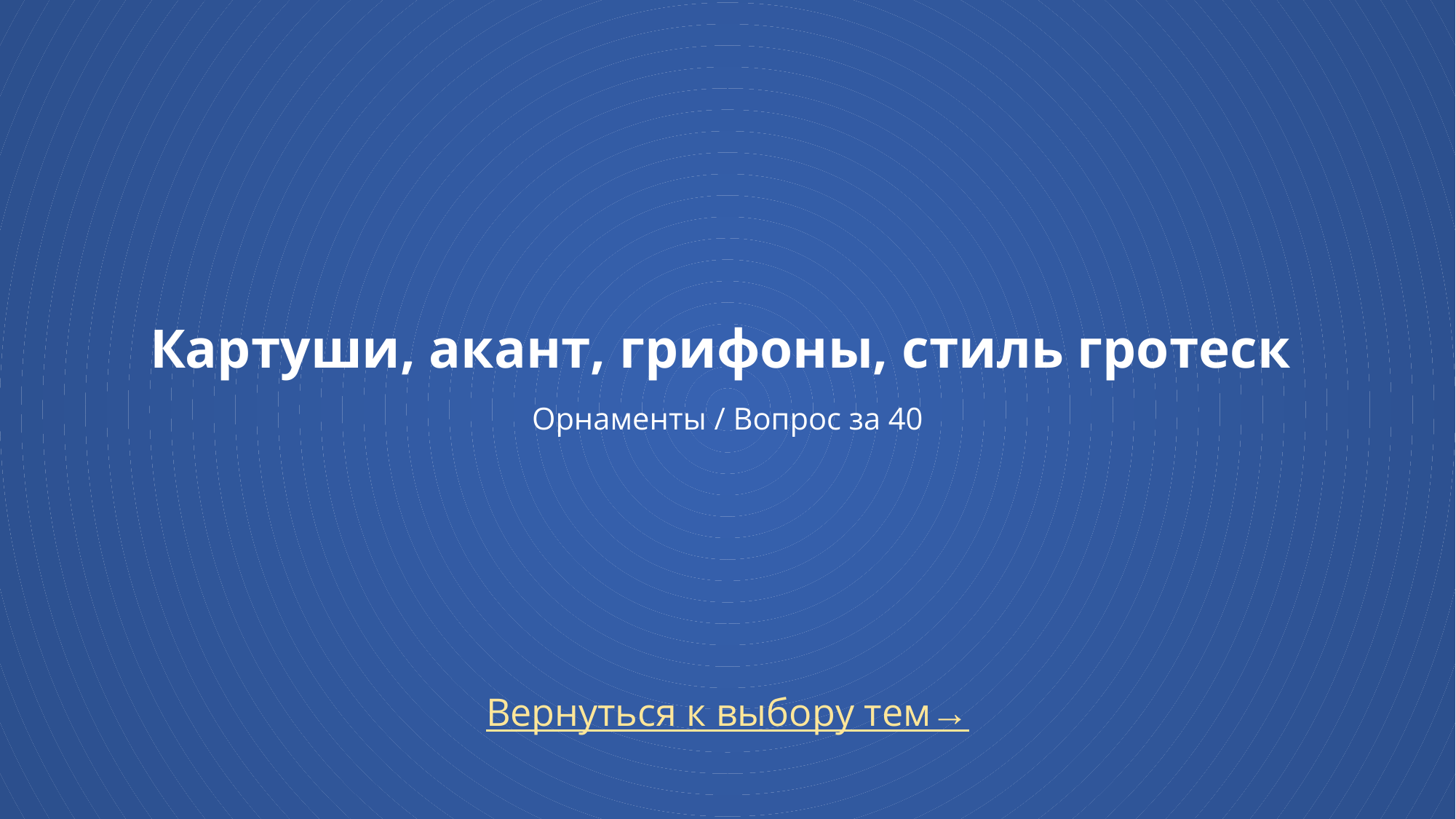

# Картуши, акант, грифоны, стиль гротеск Орнаменты / Вопрос за 40
Вернуться к выбору тем→